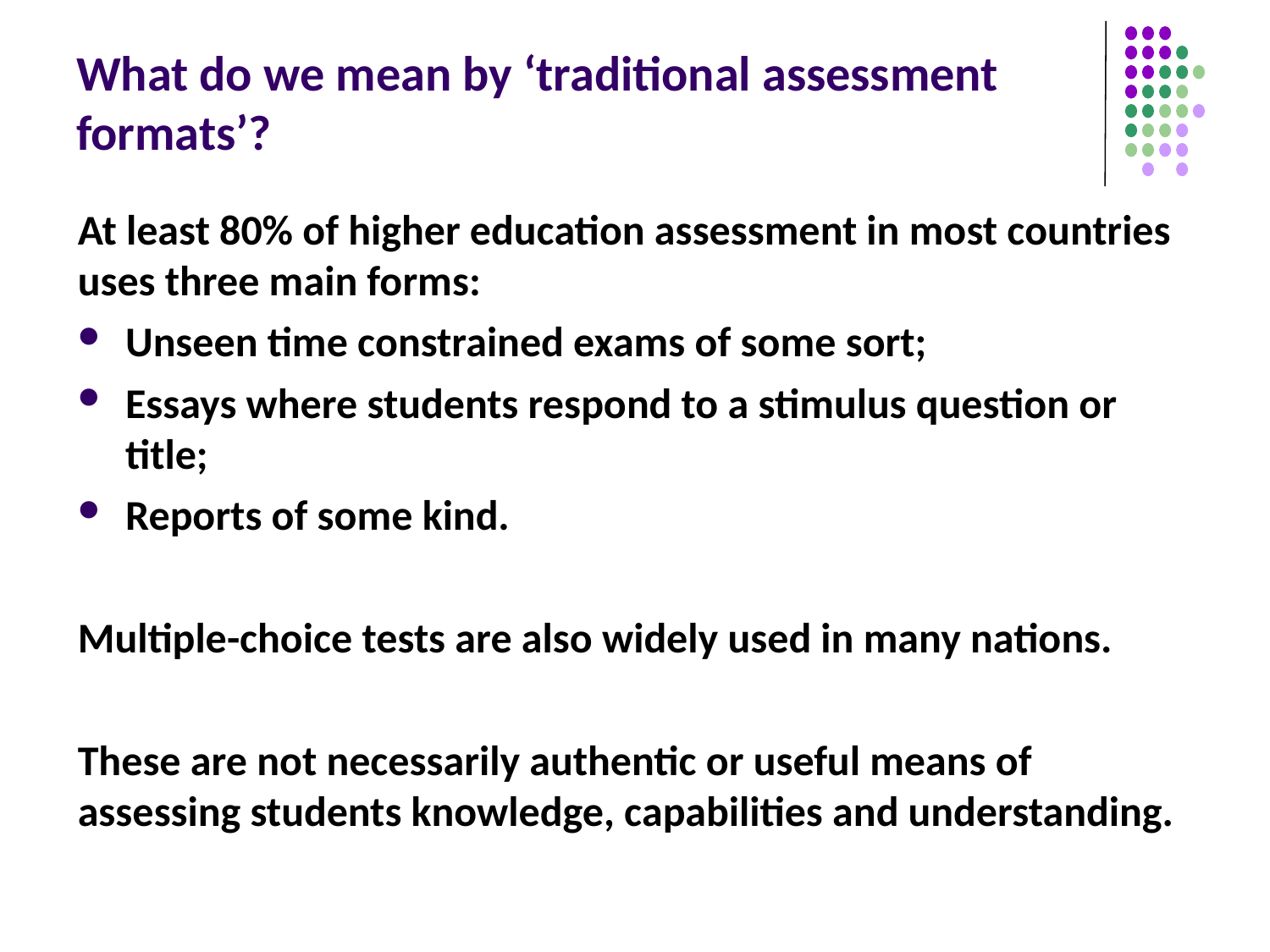

# What do we mean by ‘traditional assessment formats’?
At least 80% of higher education assessment in most countries uses three main forms:
Unseen time constrained exams of some sort;
Essays where students respond to a stimulus question or title;
Reports of some kind.

Multiple-choice tests are also widely used in many nations.

These are not necessarily authentic or useful means of assessing students knowledge, capabilities and understanding.